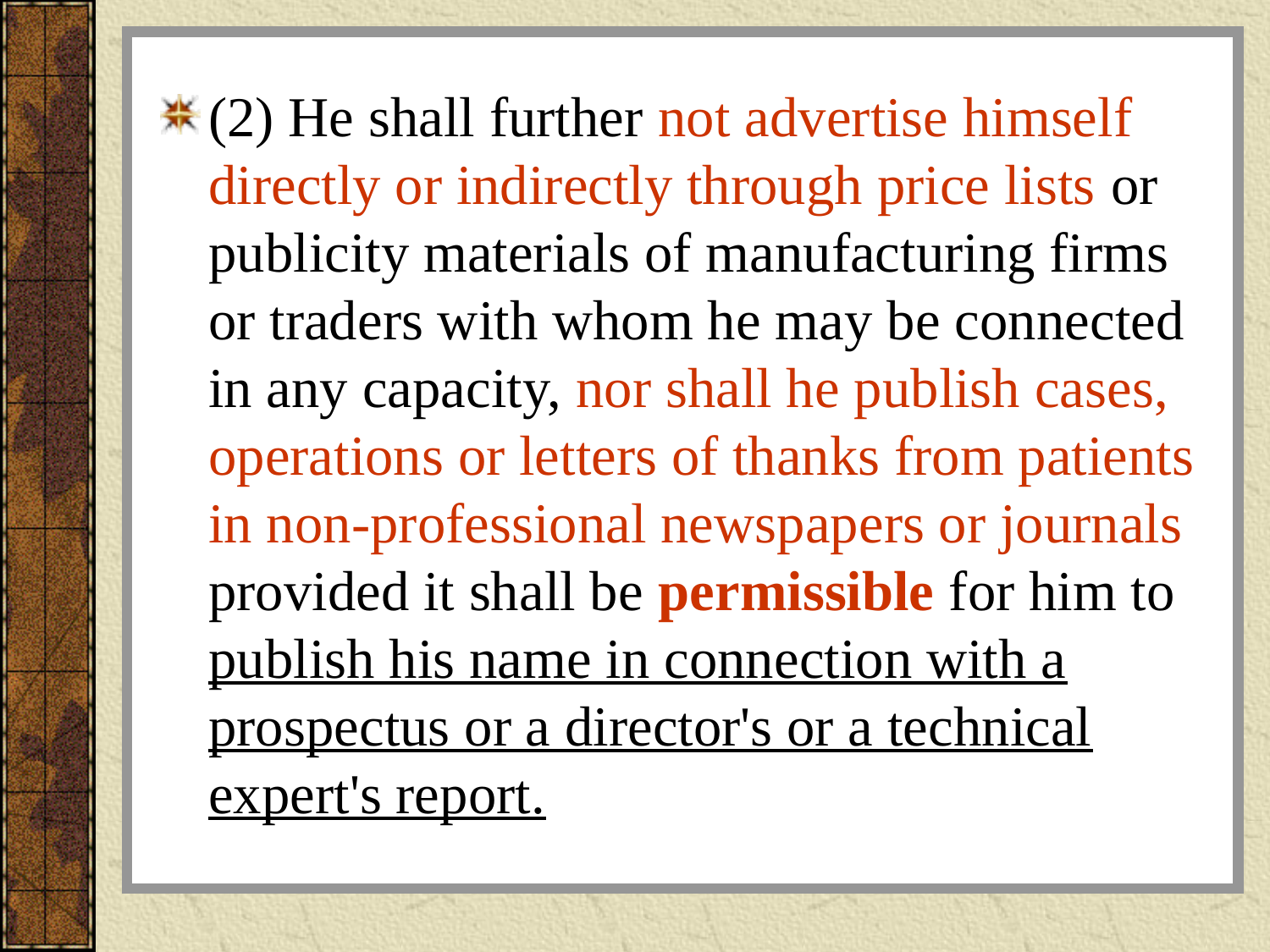

#
(2) He shall further not advertise himself directly or indirectly through price lists or publicity materials of manufacturing firms or traders with whom he may be connected in any capacity, nor shall he publish cases, operations or letters of thanks from patients in non-professional newspapers or journals provided it shall be permissible for him to publish his name in connection with a prospectus or a director's or a technical expert's report.